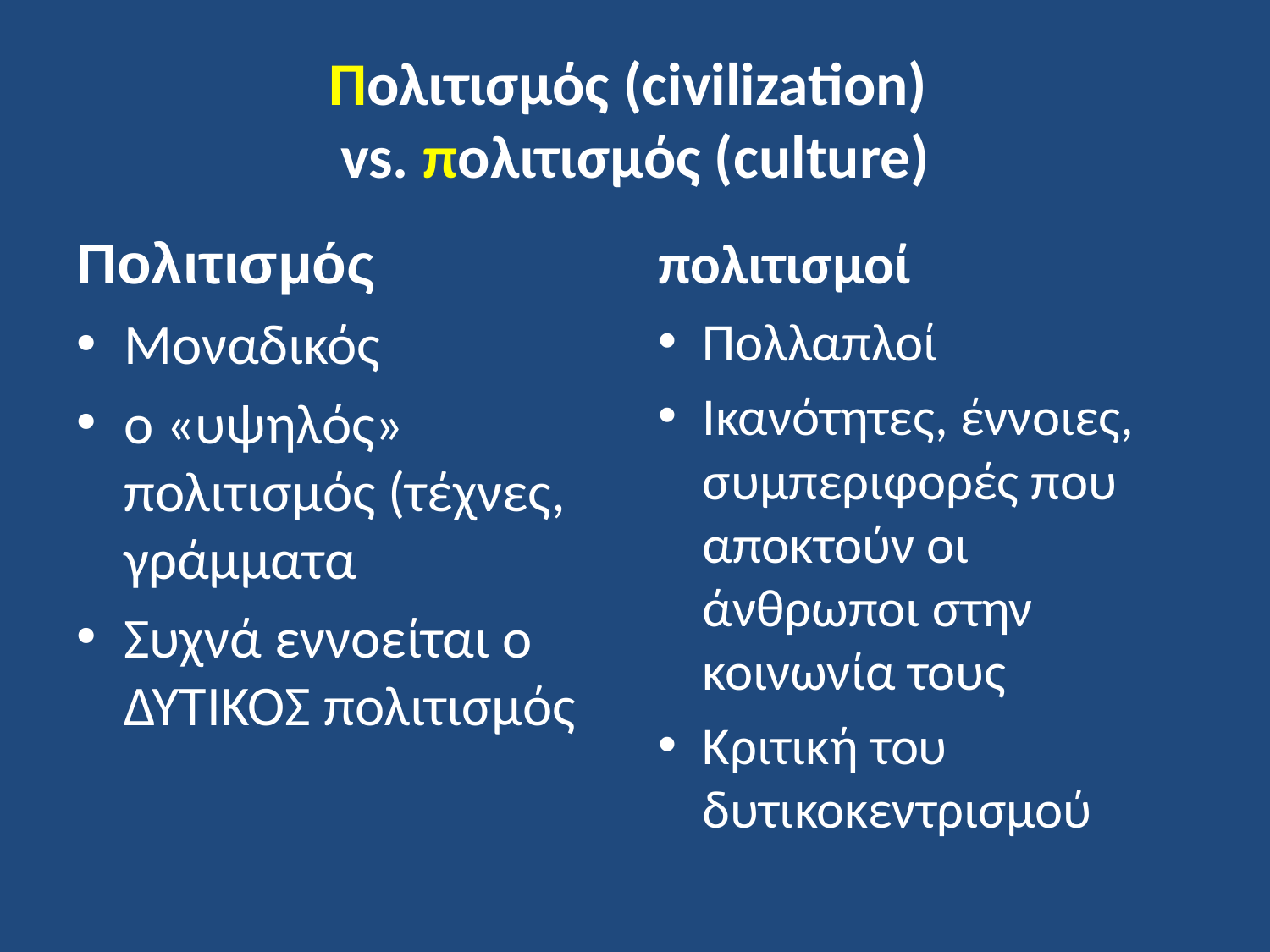

# Πολιτισμός (civilization) vs. πολιτισμός (culture)
Πολιτισμός
πολιτισμοί
Μοναδικός
ο «υψηλός» πολιτισμός (τέχνες, γράμματα
Συχνά εννοείται ο ΔΥΤΙΚΟΣ πολιτισμός

Πολλαπλοί
Ικανότητες, έννοιες, συμπεριφορές που αποκτούν οι άνθρωποι στην κοινωνία τους
Κριτική του δυτικοκεντρισμού